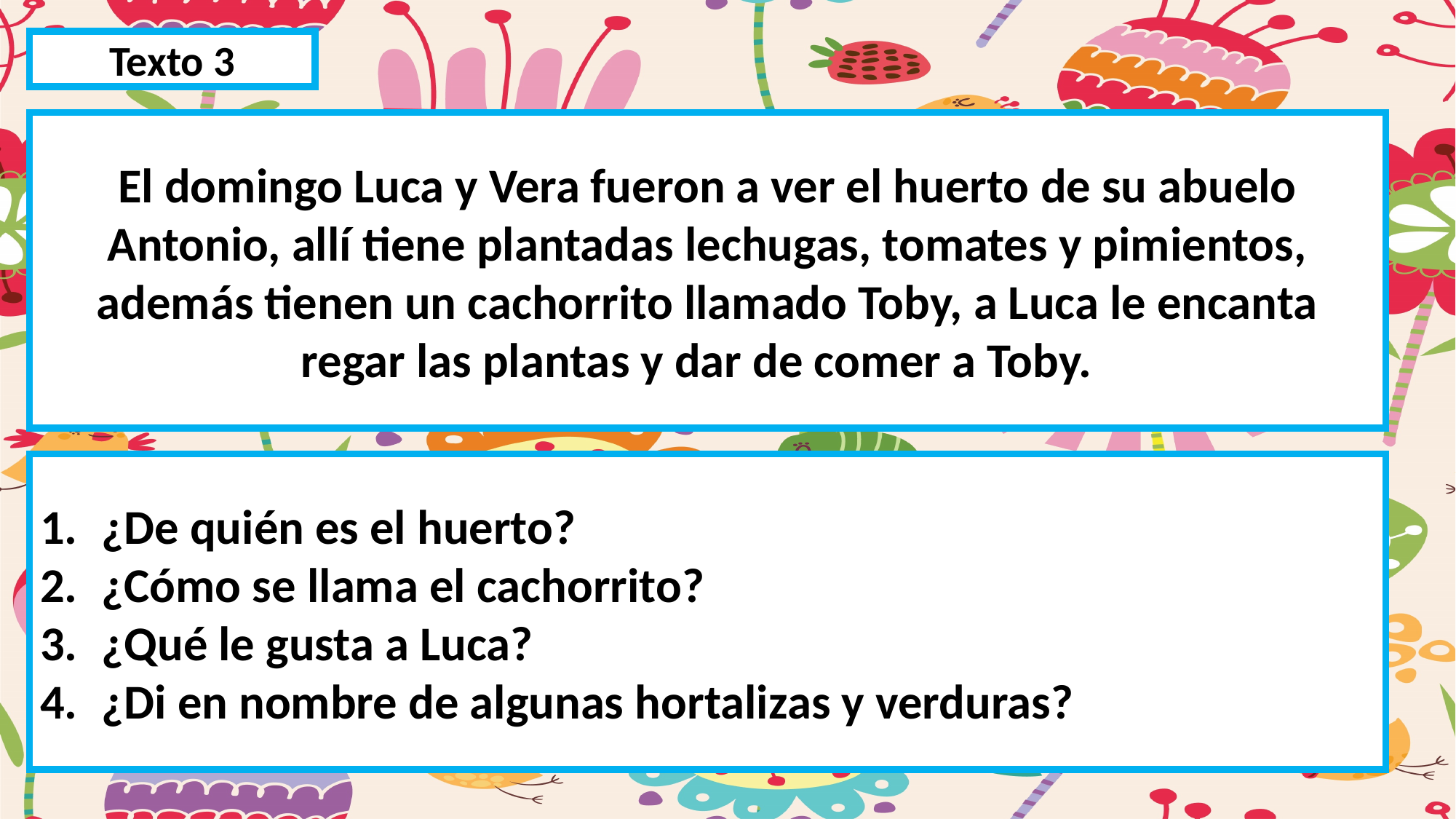

Texto 3
El domingo Luca y Vera fueron a ver el huerto de su abuelo Antonio, allí tiene plantadas lechugas, tomates y pimientos, además tienen un cachorrito llamado Toby, a Luca le encanta regar las plantas y dar de comer a Toby.

¿De quién es el huerto?
¿Cómo se llama el cachorrito?
¿Qué le gusta a Luca?
¿Di en nombre de algunas hortalizas y verduras?